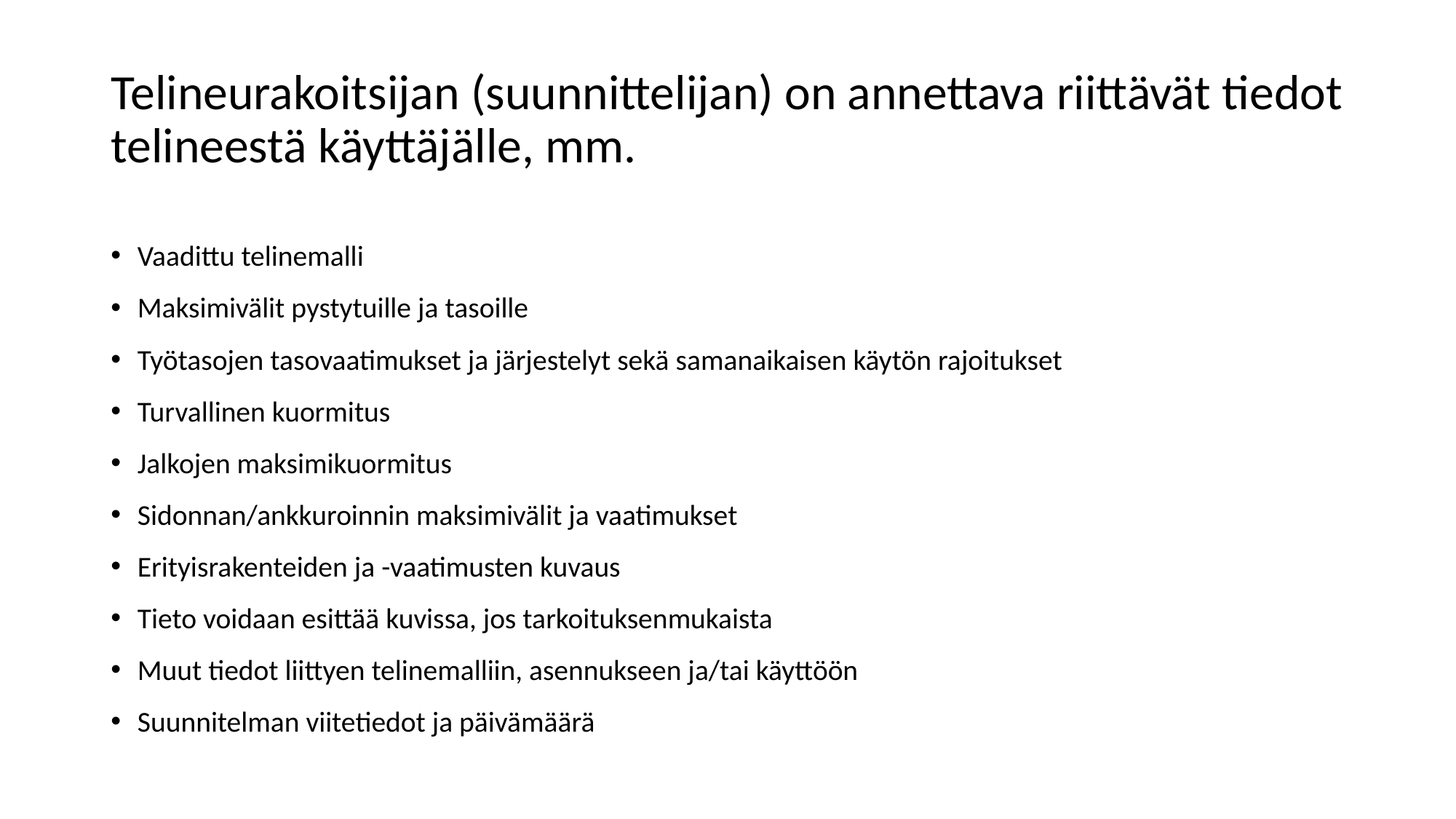

# Telineurakoitsijan (suunnittelijan) on annettava riittävät tiedot telineestä käyttäjälle, mm.
Vaadittu telinemalli
Maksimivälit pystytuille ja tasoille
Työtasojen tasovaatimukset ja järjestelyt sekä samanaikaisen käytön rajoitukset
Turvallinen kuormitus
Jalkojen maksimikuormitus
Sidonnan/ankkuroinnin maksimivälit ja vaatimukset
Erityisrakenteiden ja -vaatimusten kuvaus
Tieto voidaan esittää kuvissa, jos tarkoituksenmukaista
Muut tiedot liittyen telinemalliin, asennukseen ja/tai käyttöön
Suunnitelman viitetiedot ja päivämäärä